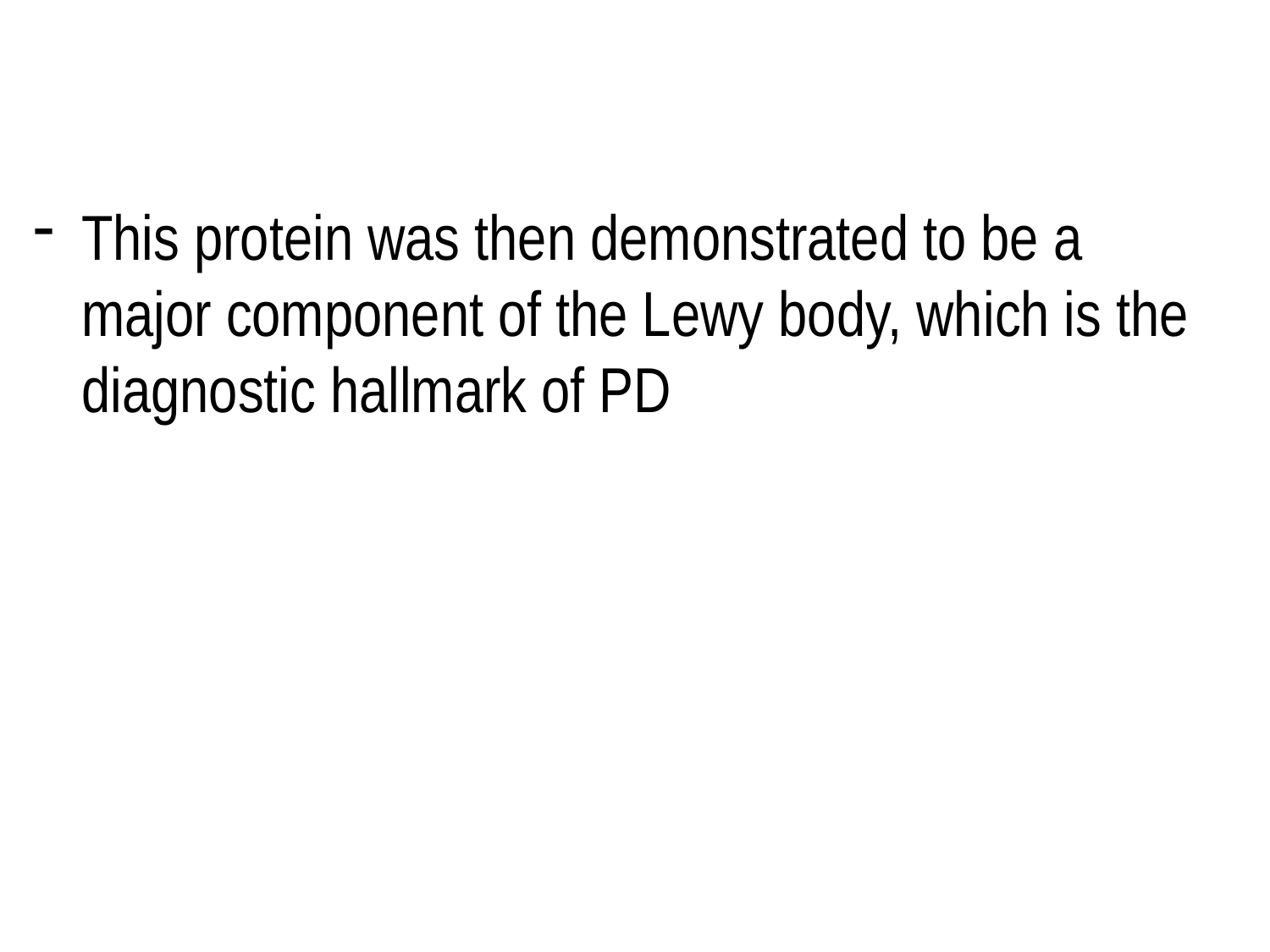

This protein was then demonstrated to be a major component of the Lewy body, which is the diagnostic hallmark of PD